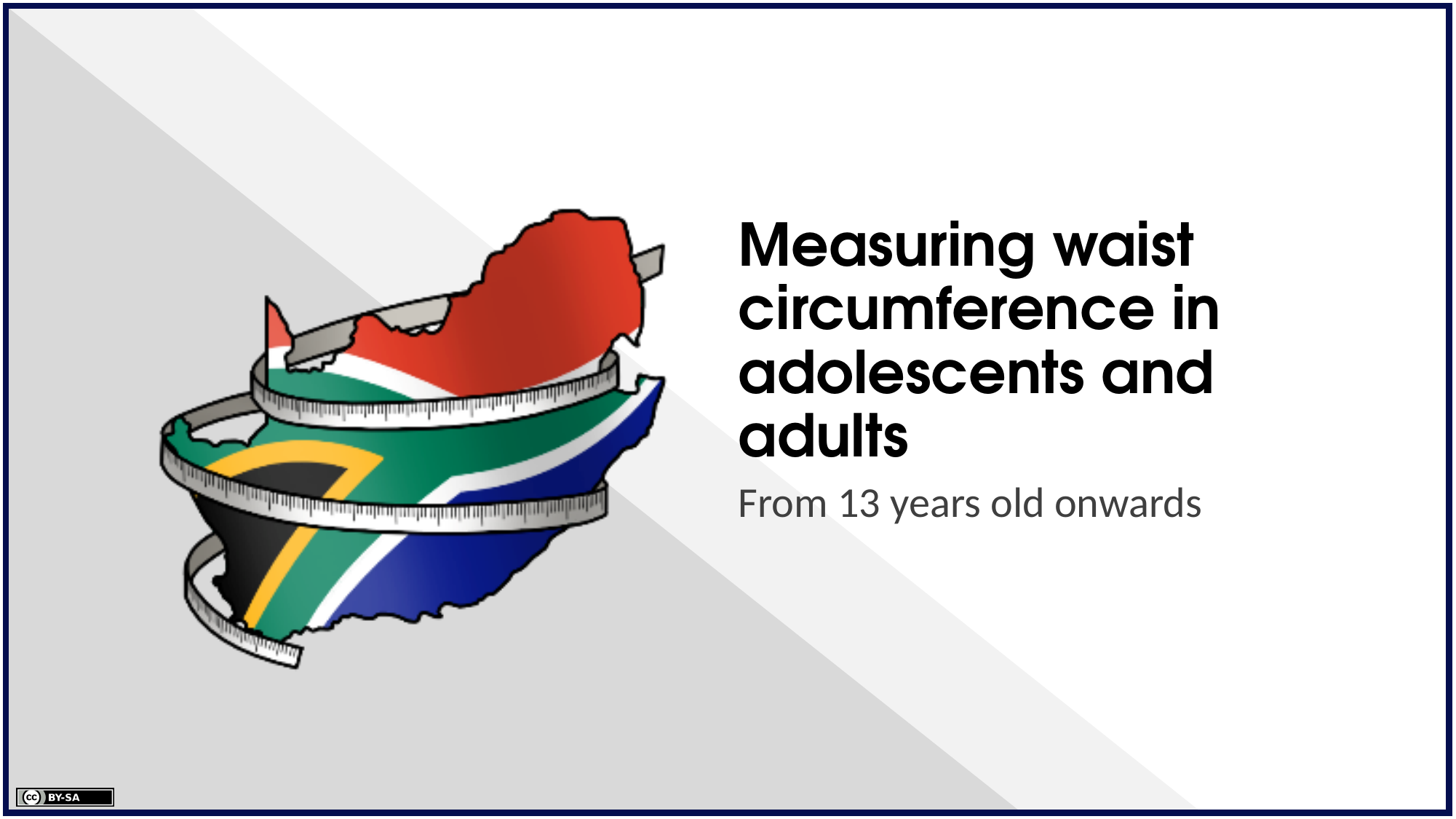

# Measuring waist circumference in adolescents and adults
From 13 years old onwards